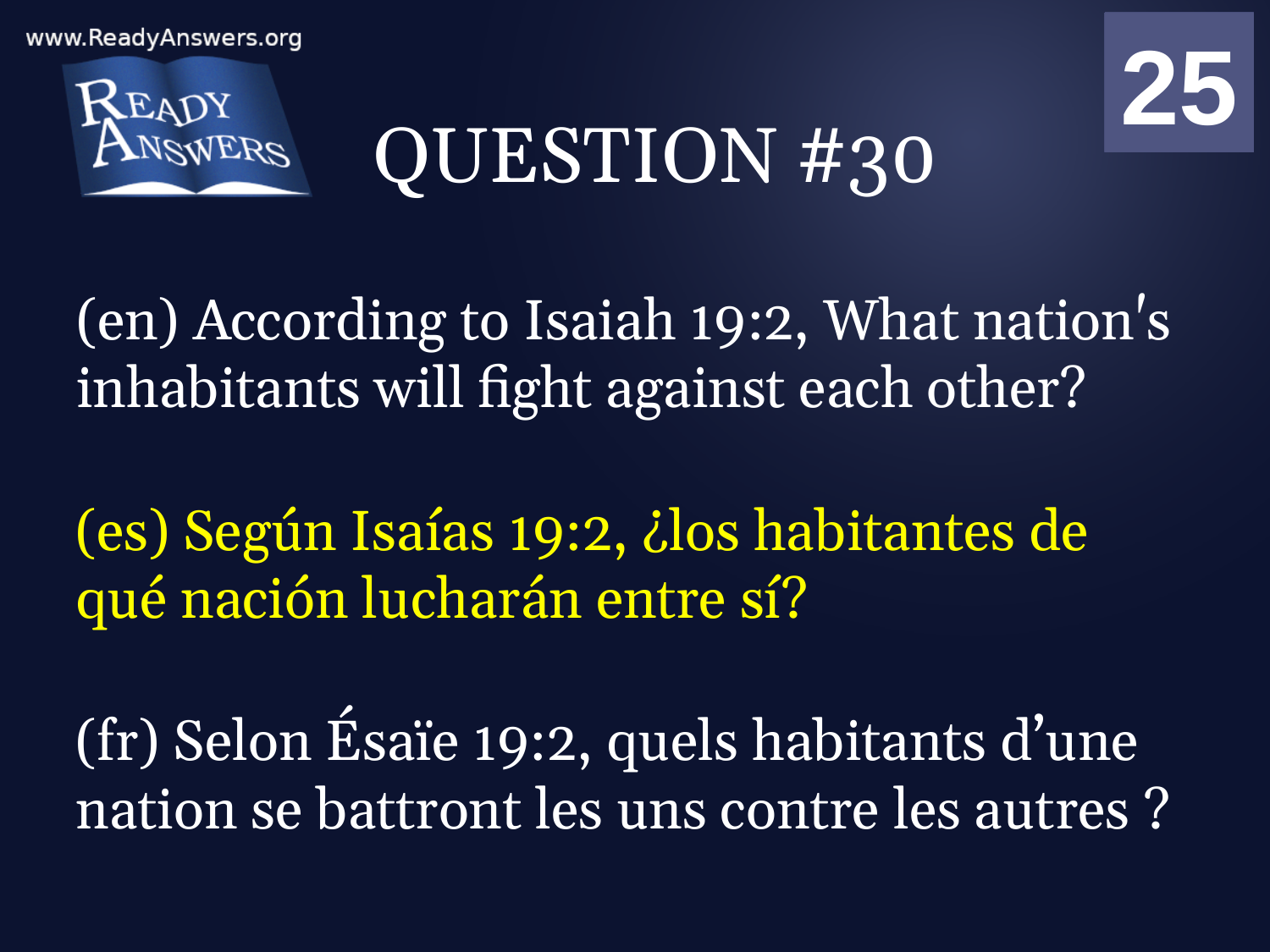

01
02
03
04
05
06
07
08
09
10
11
12
13
14
15
16
17
18
19
20
21
22
23
24
25
00
# QUESTION #30
(en) According to Isaiah 19:2, What nation's inhabitants will fight against each other?
(es) Según Isaías 19:2, ¿los habitantes de qué nación lucharán entre sí?
(fr) Selon Ésaïe 19:2, quels habitants d’une nation se battront les uns contre les autres ?